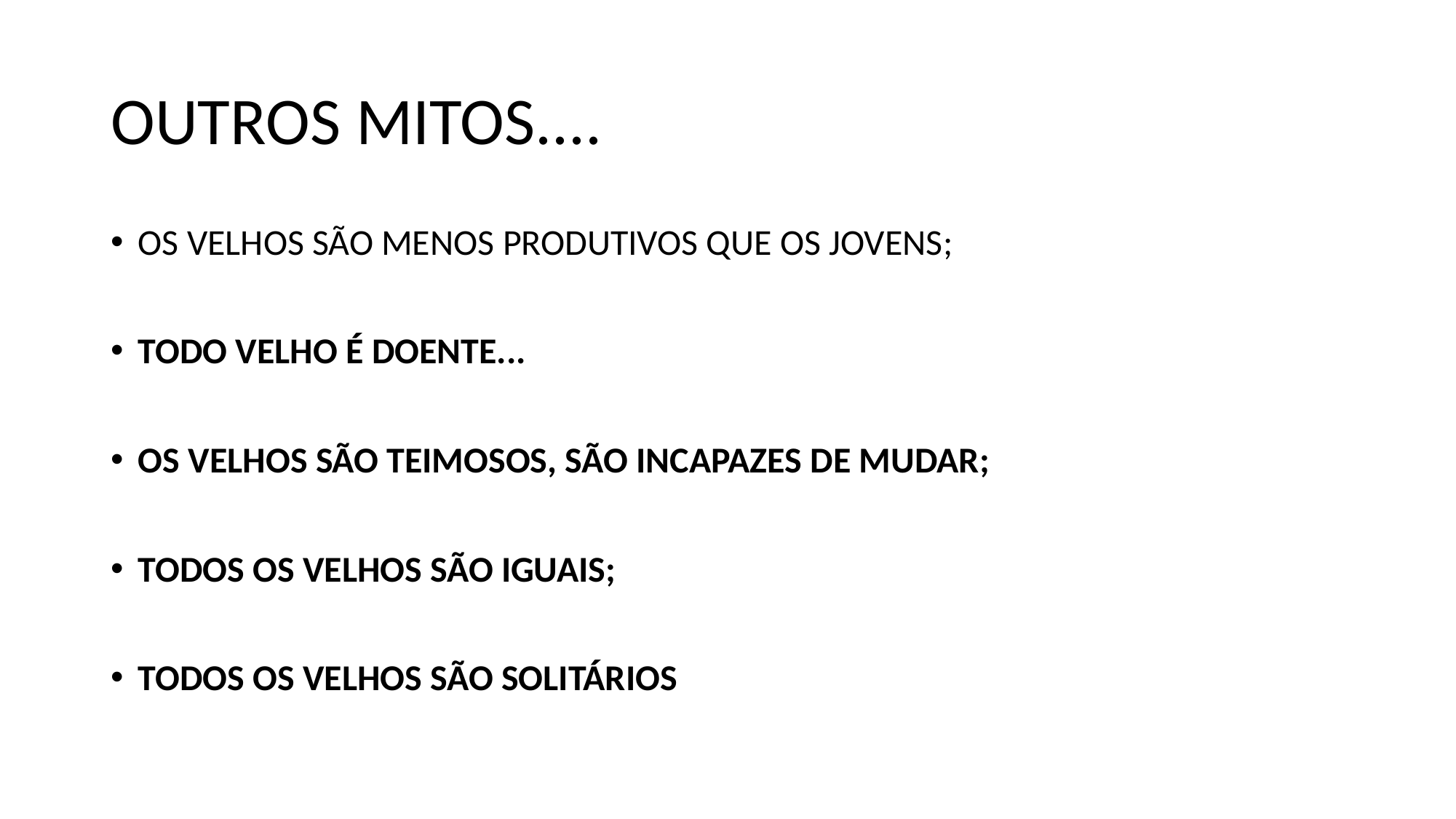

# OUTROS MITOS....
OS VELHOS SÃO MENOS PRODUTIVOS QUE OS JOVENS;

TODO VELHO É DOENTE...

OS VELHOS SÃO TEIMOSOS, SÃO INCAPAZES DE MUDAR;

TODOS OS VELHOS SÃO IGUAIS;

TODOS OS VELHOS SÃO SOLITÁRIOS